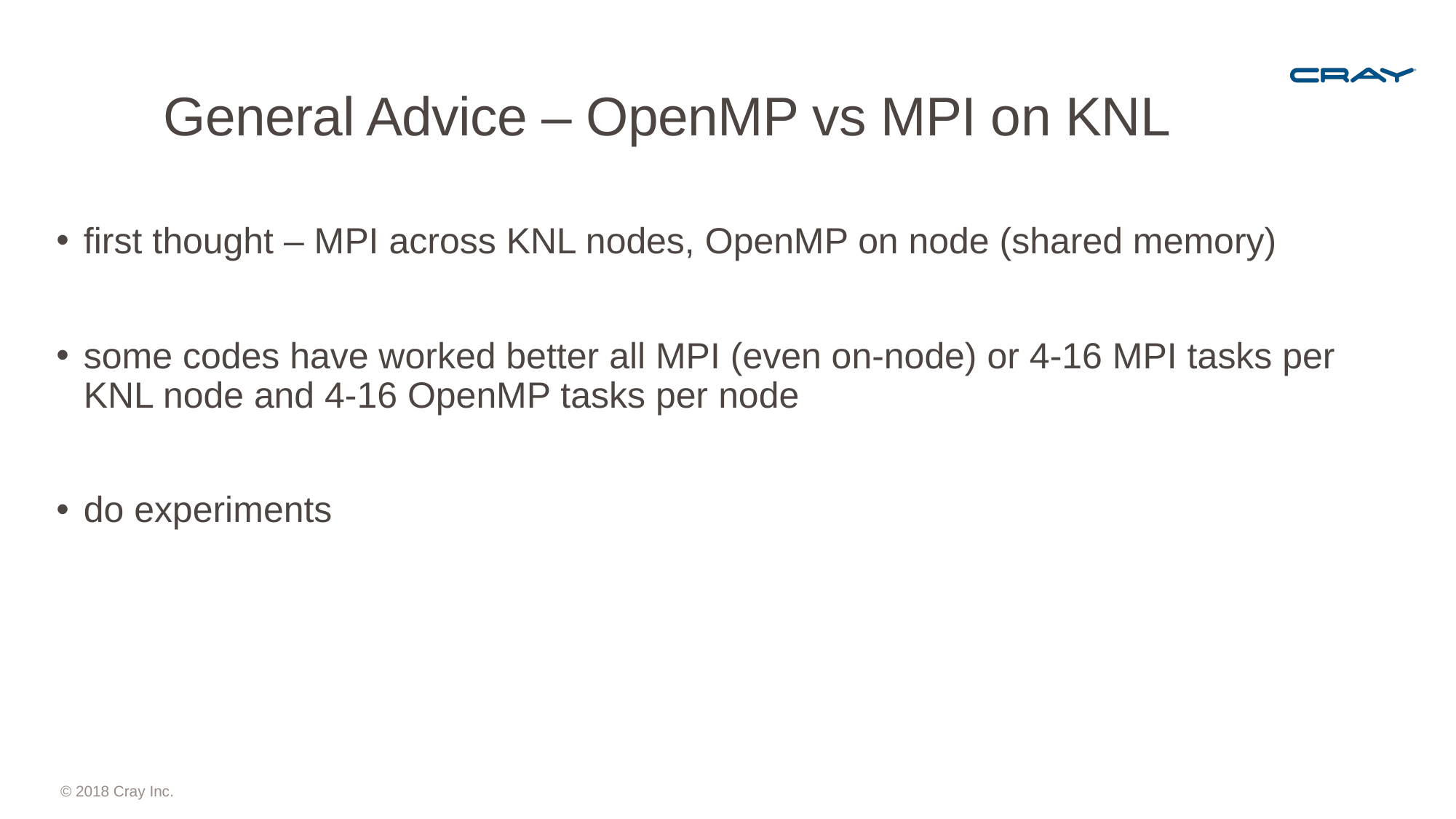

# General Advice – OpenMP vs MPI on KNL

first thought – MPI across KNL nodes, OpenMP on node (shared memory)

some codes have worked better all MPI (even on-node) or 4-16 MPI tasks per KNL node and 4-16 OpenMP tasks per node

do experiments